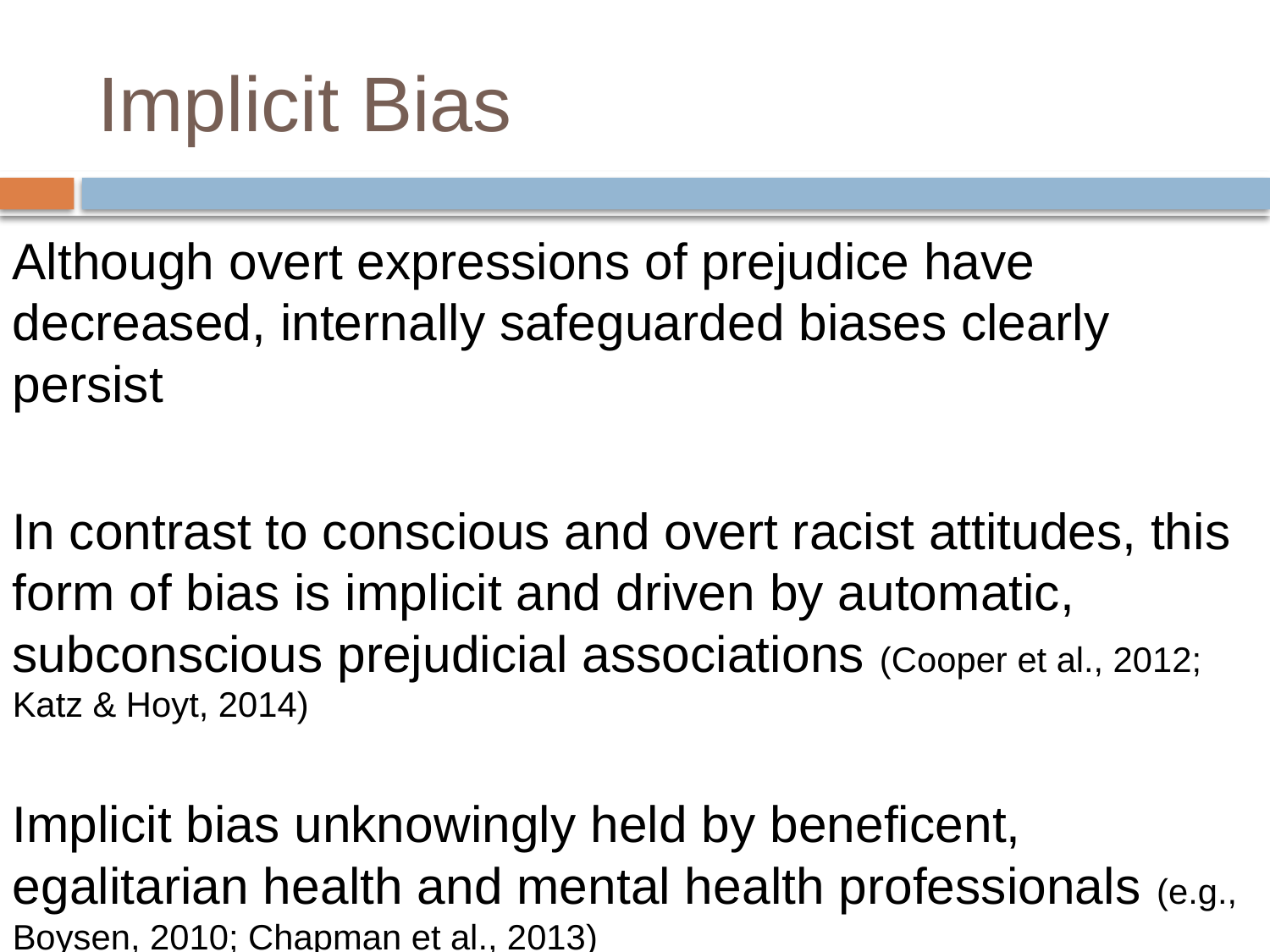

# Implicit Bias
Although overt expressions of prejudice have decreased, internally safeguarded biases clearly persist

In contrast to conscious and overt racist attitudes, this form of bias is implicit and driven by automatic, subconscious prejudicial associations (Cooper et al., 2012; Katz & Hoyt, 2014)

Implicit bias unknowingly held by beneficent, egalitarian health and mental health professionals (e.g., Boysen, 2010; Chapman et al., 2013)